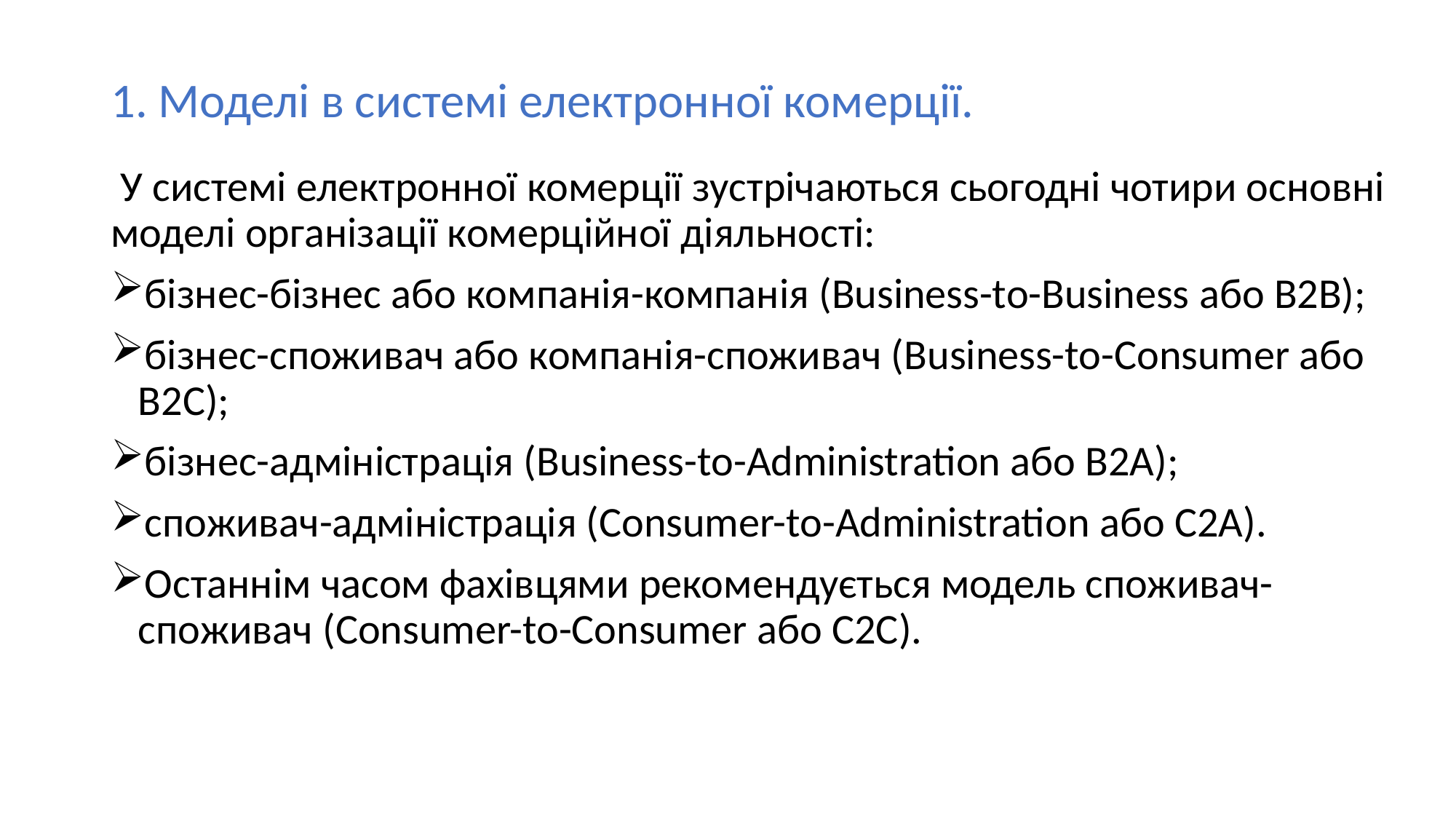

# 1. Моделі в системі електронної комерції.
 У системі електронної комерції зустрічаються сьогодні чотири основні моделі організації комерційної діяльності:
бізнес-бізнес або компанія-компанія (Business-to-Business або В2В);
бізнес-споживач або компанія-споживач (Business-to-Consumer або В2С);
бізнес-адміністрація (Business-to-Administration або В2А);
споживач-адміністрація (Consumer-to-Administration або С2А).
Останнім часом фахівцями рекомендується модель споживач-споживач (Consumer-to-Consumer або C2C).